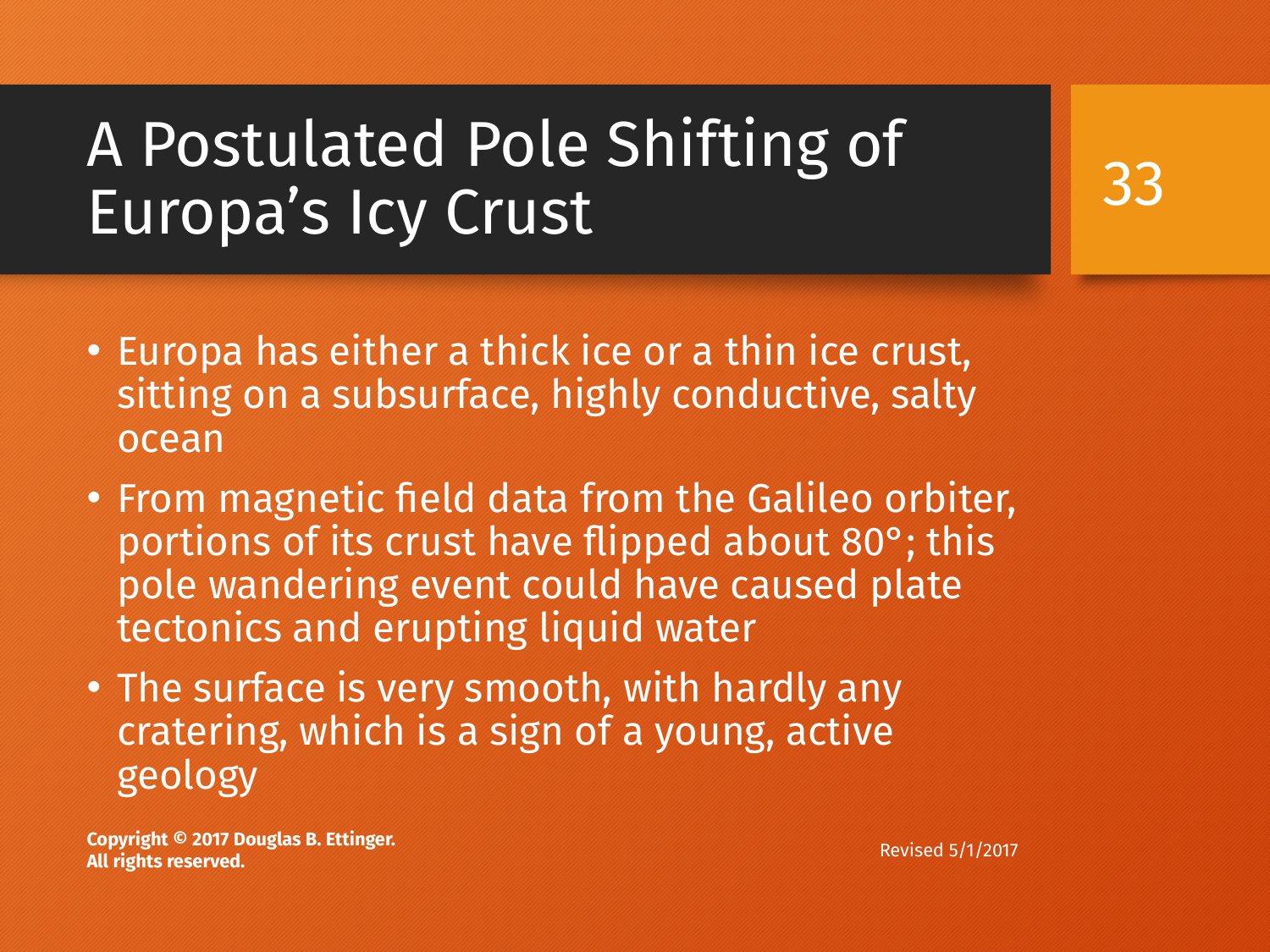

# A Postulated Pole Shifting of Europa’s Icy Crust
33
Europa has either a thick ice or a thin ice crust, sitting on a subsurface, highly conductive, salty ocean
From magnetic field data from the Galileo orbiter, portions of its crust have flipped about 80°; this pole wandering event could have caused plate tectonics and erupting liquid water
The surface is very smooth, with hardly any cratering, which is a sign of a young, active geology

Revised 5/1/2017
Copyright © 2017 Douglas B. Ettinger.
All rights reserved.